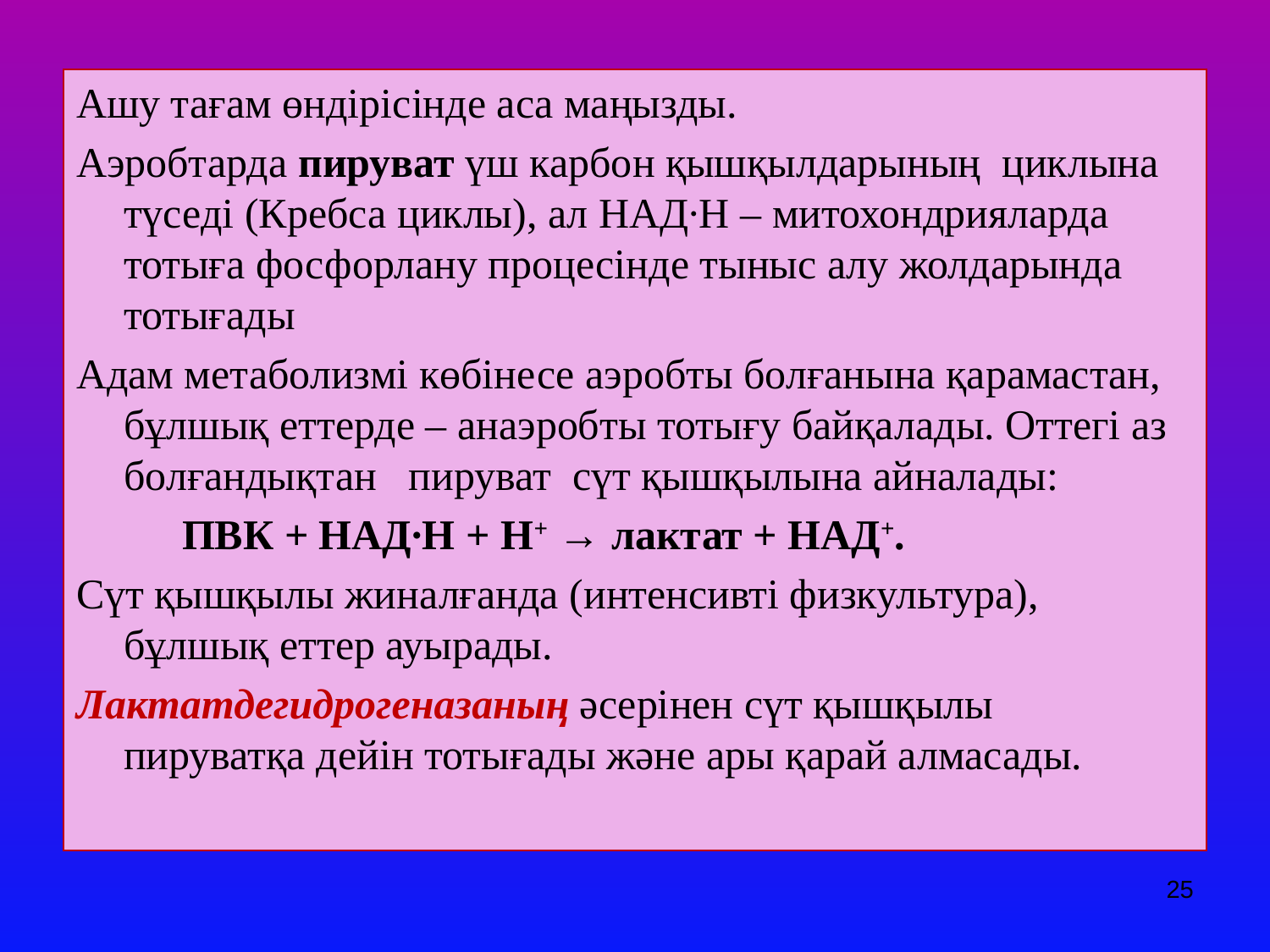

Ашу тағам өндірісінде аса маңызды.
Аэробтарда пируват үш карбон қышқылдарының  циклына түседі (Кребса циклы), ал НАД∙H – митохондрияларда тотыға фосфорлану процесінде тыныс алу жолдарында тотығады
Адам метаболизмі көбінесе аэробты болғанына қарамастан, бұлшық еттерде – анаэробты тотығу байқалады. Оттегі аз болғандықтан   пируват  сүт қышқылына айналады:
          ПВК + НАД∙Н + H+ → лактат + НАД+.
Сүт қышқылы жиналғанда (интенсивті физкультура), бұлшық еттер ауырады.
Лактатдегидрогеназаның әсерінен сүт қышқылы  пируватқа дейін тотығады және ары қарай алмасады.

25